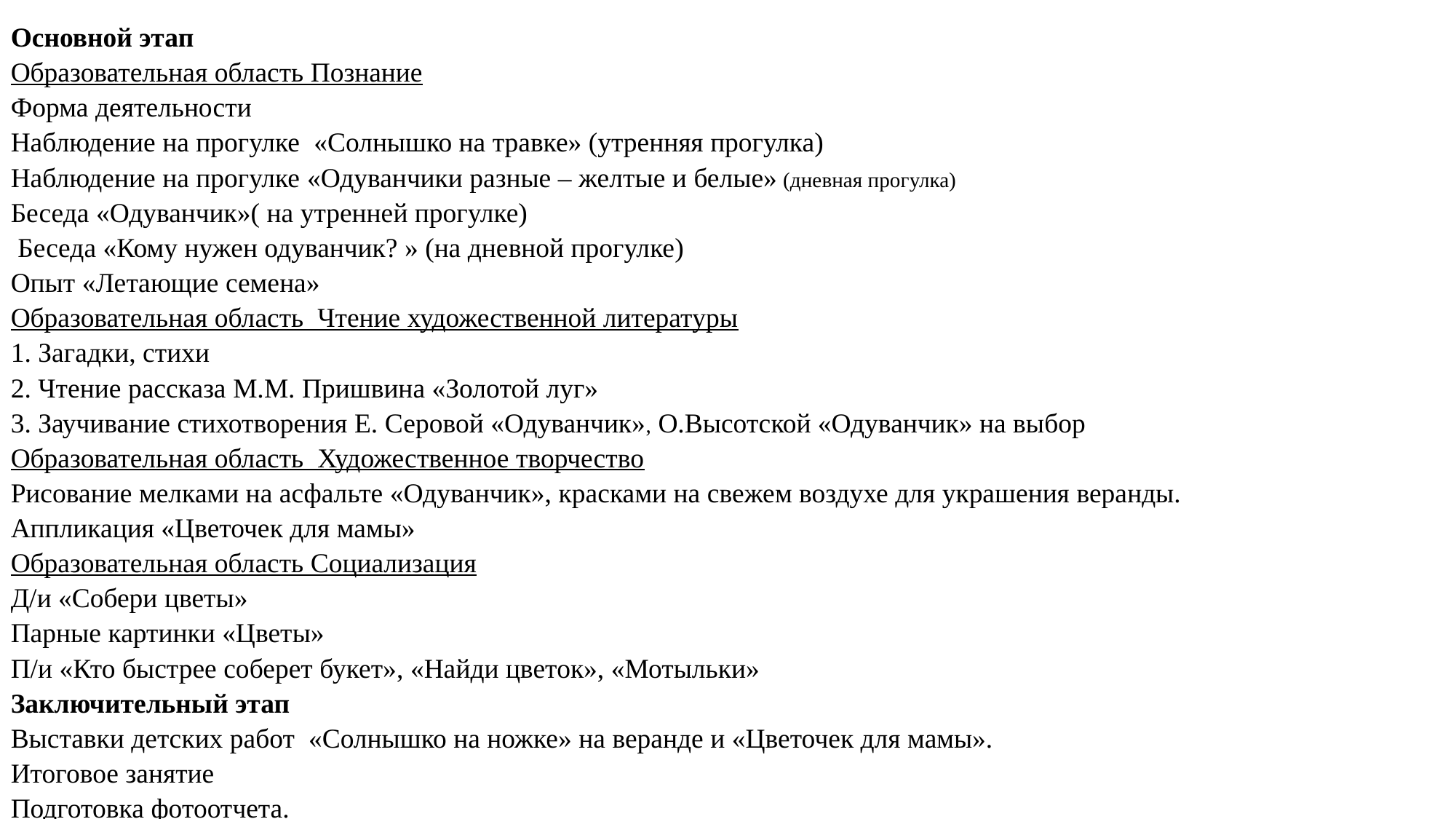

Основной этап
Образовательная область Познание
Форма деятельности
Наблюдение на прогулке  «Солнышко на травке» (утренняя прогулка)
Наблюдение на прогулке «Одуванчики разные – желтые и белые» (дневная прогулка)
Беседа «Одуванчик»( на утренней прогулке)
 Беседа «Кому нужен одуванчик? » (на дневной прогулке)
Опыт «Летающие семена»
Образовательная область  Чтение художественной литературы
1. Загадки, стихи
2. Чтение рассказа М.М. Пришвина «Золотой луг»
3. Заучивание стихотворения Е. Серовой «Одуванчик», О.Высотской «Одуванчик» на выбор
Образовательная область  Художественное творчество
Рисование мелками на асфальте «Одуванчик», красками на свежем воздухе для украшения веранды.
Аппликация «Цветочек для мамы»
Образовательная область Социализация
Д/и «Собери цветы»
Парные картинки «Цветы»
П/и «Кто быстрее соберет букет», «Найди цветок», «Мотыльки»
Заключительный этап
Выставки детских работ  «Солнышко на ножке» на веранде и «Цветочек для мамы».
Итоговое занятие
Подготовка фотоотчета.